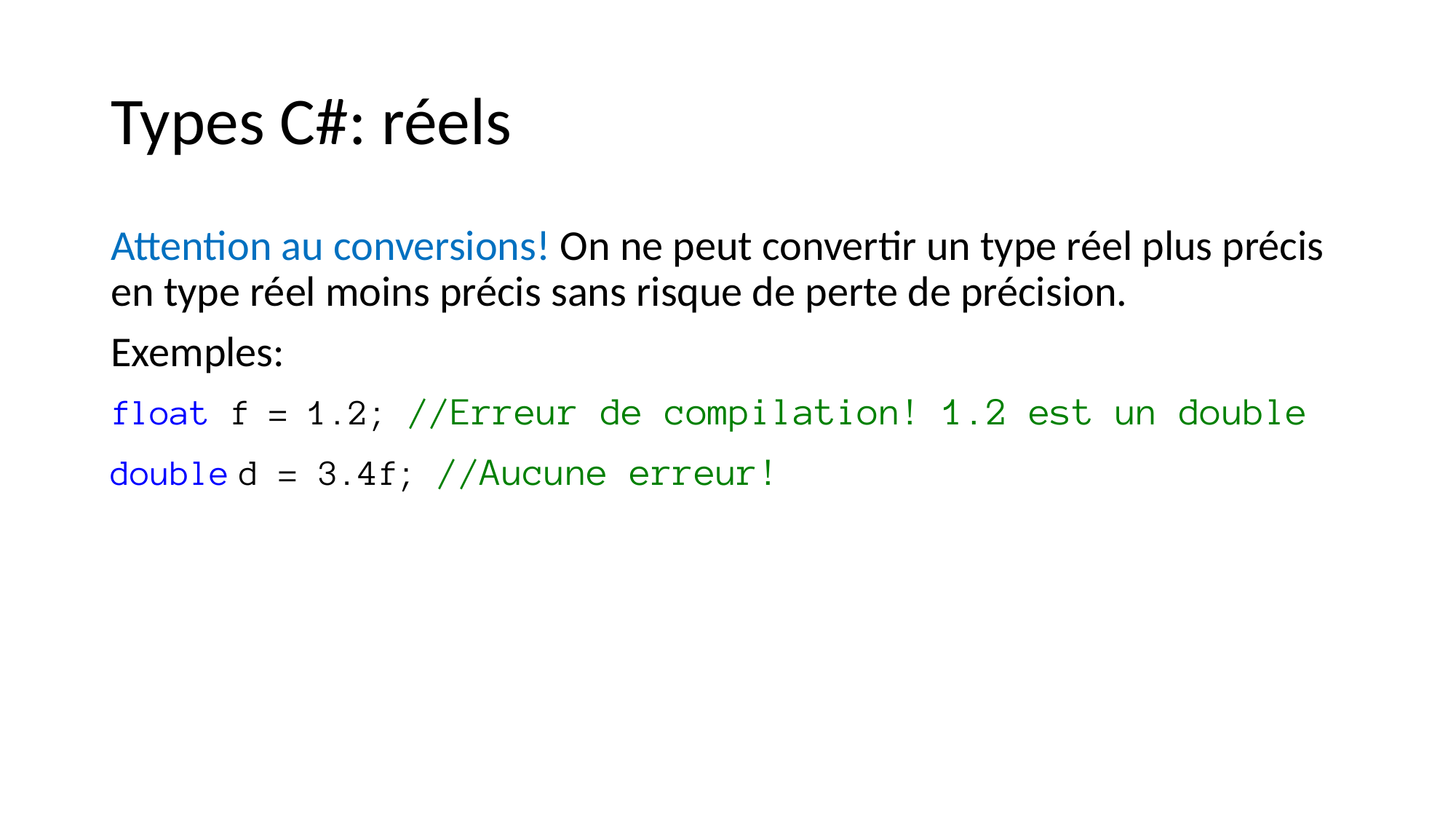

# Types C#: réels
Attention au conversions! On ne peut convertir un type réel plus précis en type réel moins précis sans risque de perte de précision.
Exemples:
float f = 1.2; //Erreur de compilation! 1.2 est un double
double d = 3.4f; //Aucune erreur!